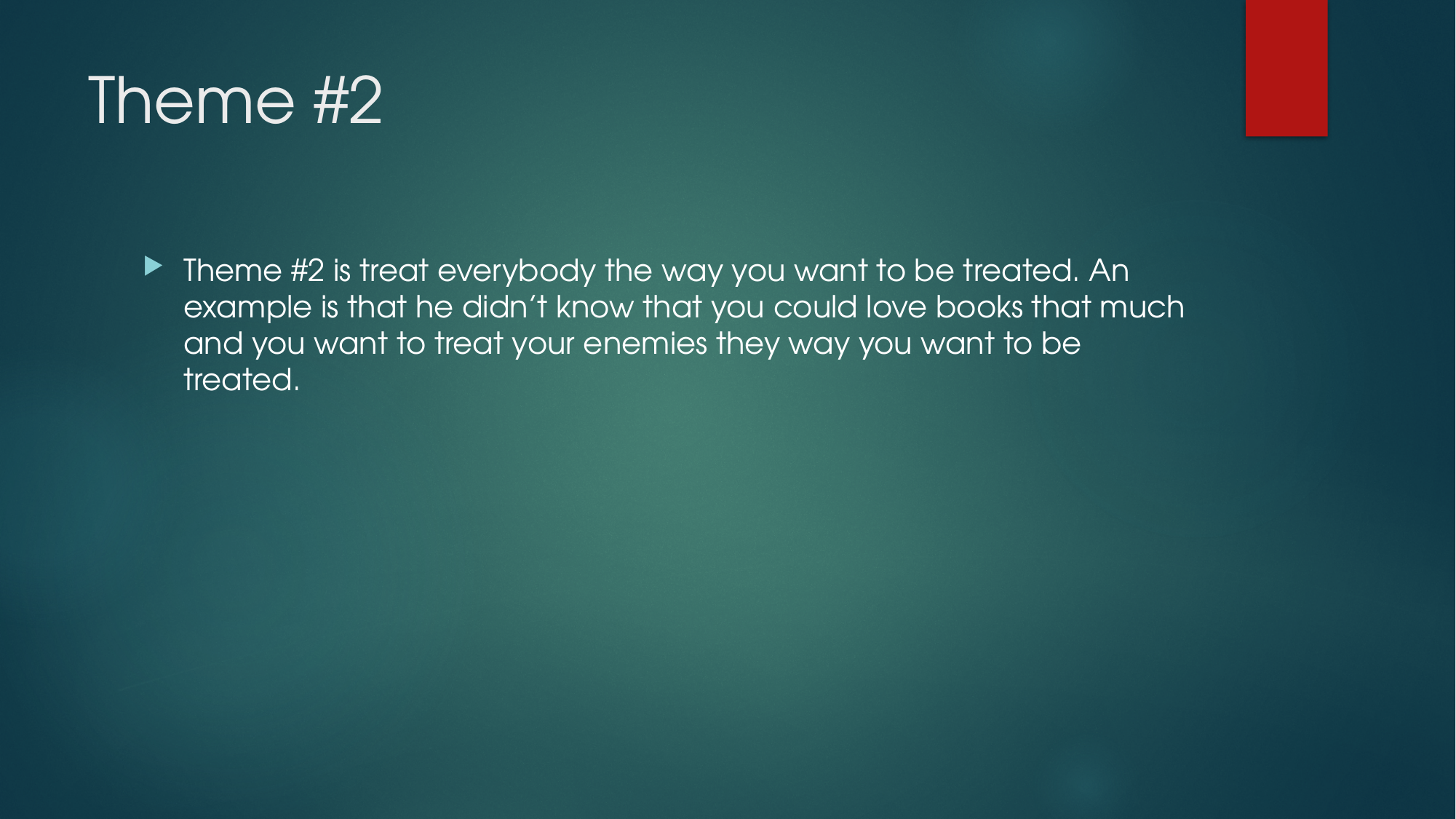

# Theme #2
Theme #2 is treat everybody the way you want to be treated. An example is that he didn’t know that you could love books that much and you want to treat your enemies they way you want to be treated.